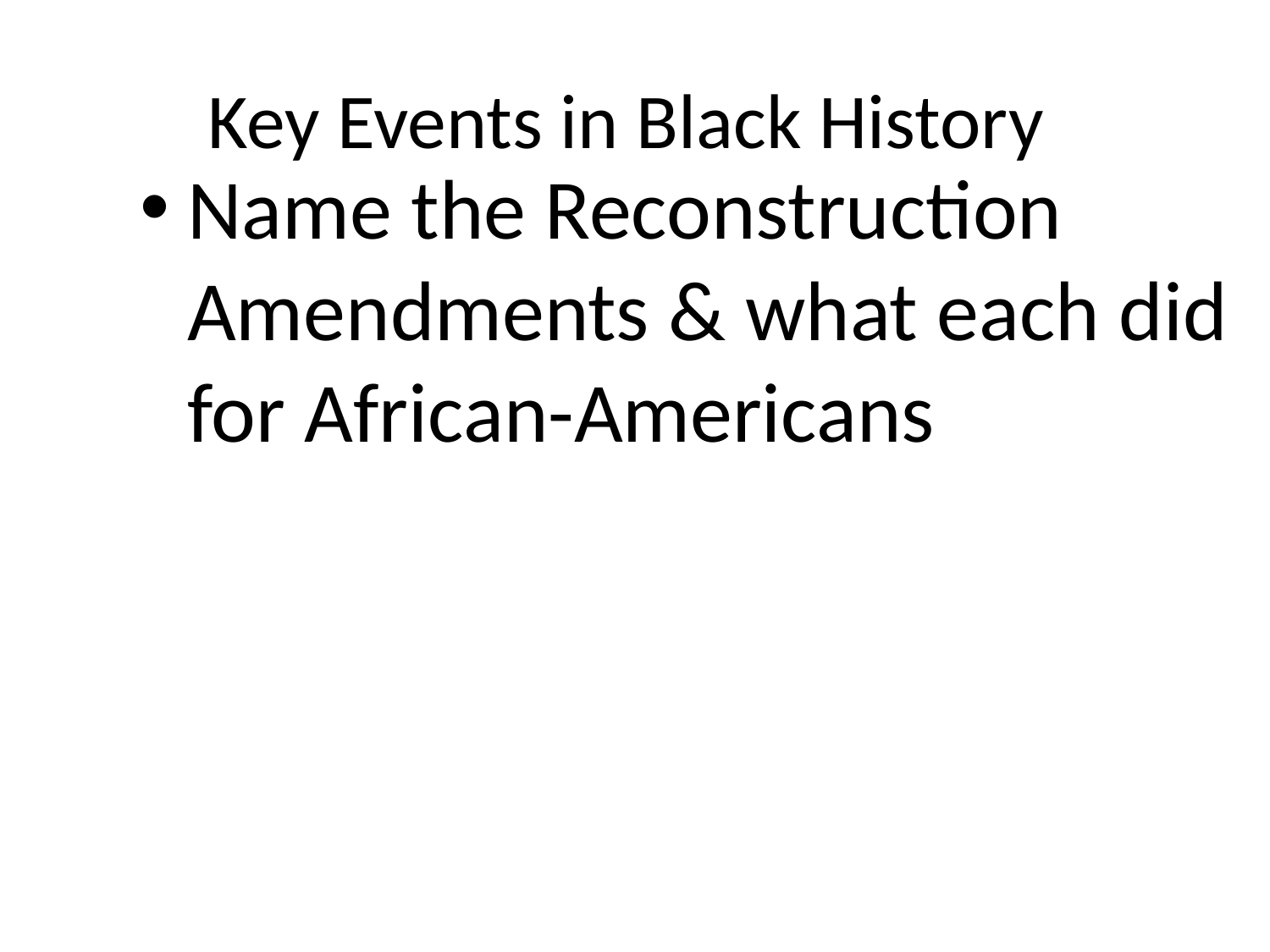

# Key Events in Black History
Name the Reconstruction Amendments & what each did for African-Americans